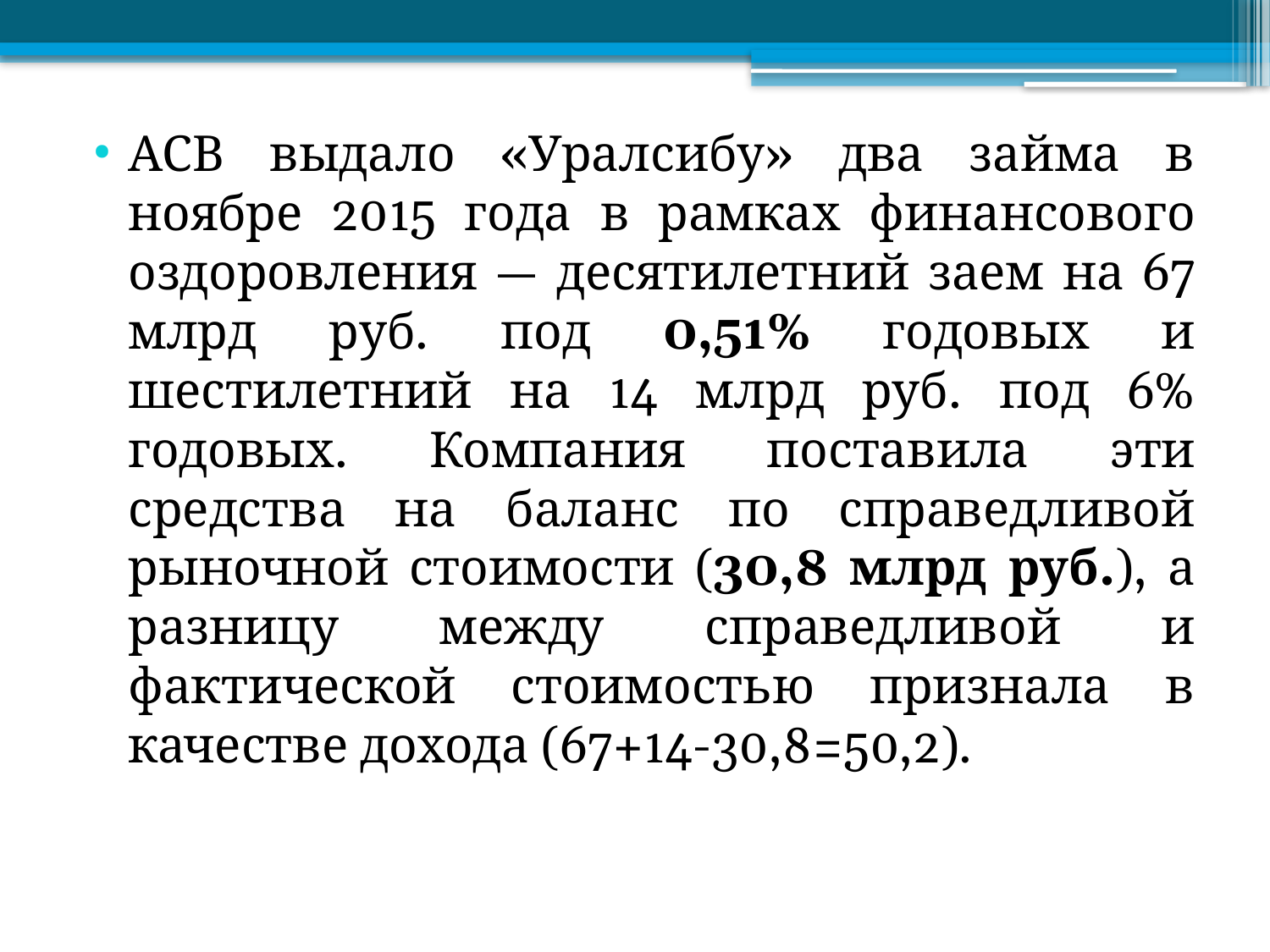

АСВ выдало «Уралсибу» два займа в ноябре 2015 года в рамках финансового оздоровления — десятилетний заем на 67 млрд руб. под 0,51% годовых и шестилетний на 14 млрд руб. под 6% годовых. Компания поставила эти средства на баланс по справедливой рыночной стоимости (30,8 млрд руб.), а разницу между справедливой и фактической стоимостью признала в качестве дохода (67+14-30,8=50,2).